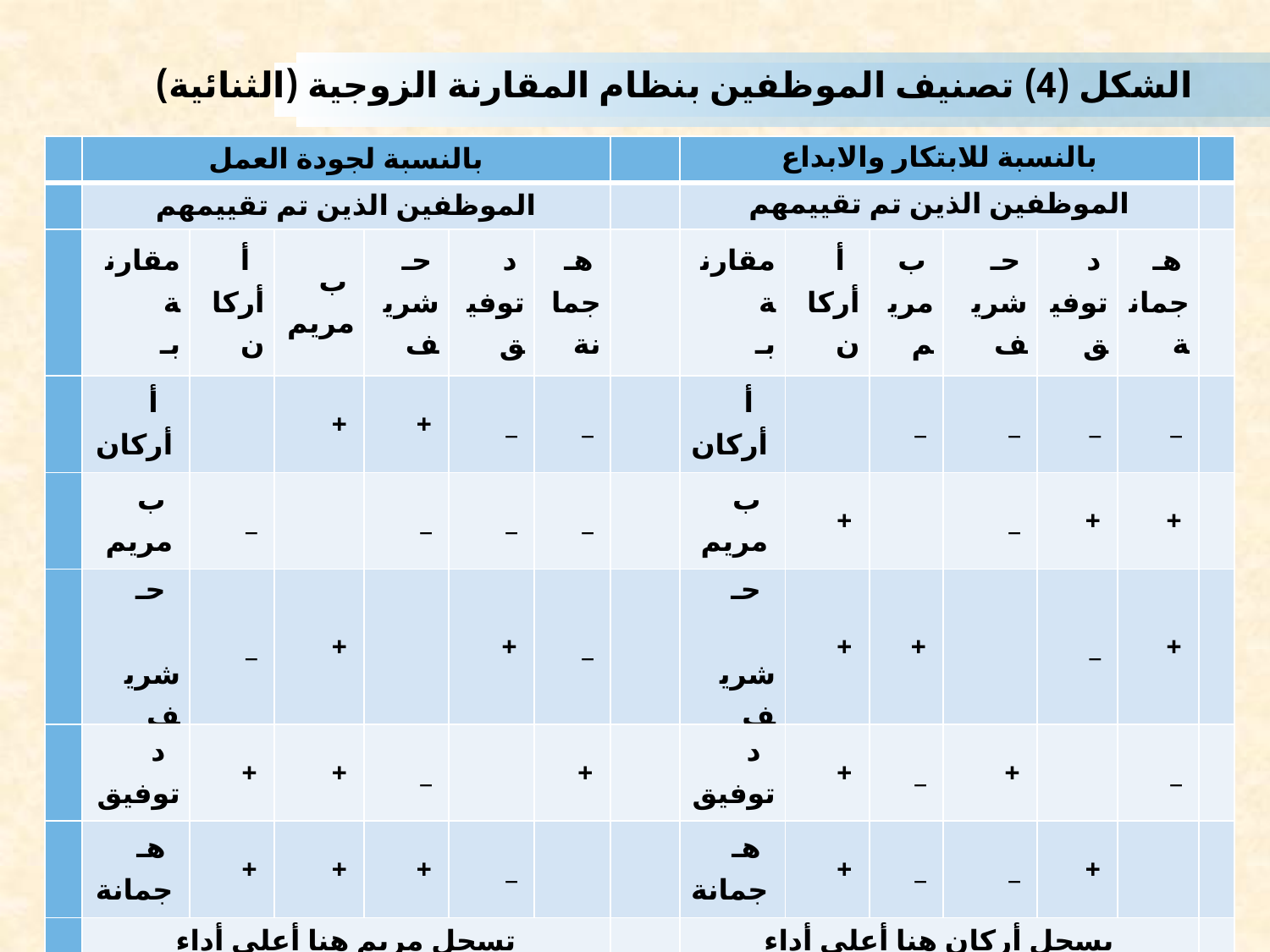

الشكل (4) تصنيف الموظفين بنظام المقارنة الزوجية (الثنائية)
|  | بالنسبة لجودة العمل |  |  |  |  |  |  | بالنسبة للابتكار والابداع |  |  |  |  |  |  |
| --- | --- | --- | --- | --- | --- | --- | --- | --- | --- | --- | --- | --- | --- | --- |
|  | الموظفين الذين تم تقييمهم |  |  |  |  |  |  | الموظفين الذين تم تقييمهم |  |  |  |  |  |  |
|  | مقارنة بـ | أ أركان | ب مريم | حـ شريف | د توفيق | هـ جمانة |  | مقارنة بـ | أ أركان | ب مريم | حـ شريف | د توفيق | هـ جمانة |  |
|  | أ أركان |  | + | + | \_ | \_ |  | أ أركان |  | \_ | \_ | \_ | \_ |  |
|  | ب مريم | \_ |  | \_ | \_ | \_ |  | ب مريم | + |  | \_ | + | + |  |
|  | حـ شريف | \_ | + |  | + | \_ |  | حـ شريف | + | + |  | \_ | + |  |
|  | د توفيق | + | + | \_ |  | + |  | د توفيق | + | \_ | + |  | \_ |  |
|  | هـ جمانة | + | + | + | \_ |  |  | هـ جمانة | + | \_ | \_ | + |  |  |
|  | تسجل مريم هنا أعلى أداء |  |  |  |  |  |  | يسجل أركان هنا أعلى أداء |  |  |  |  |  |  |